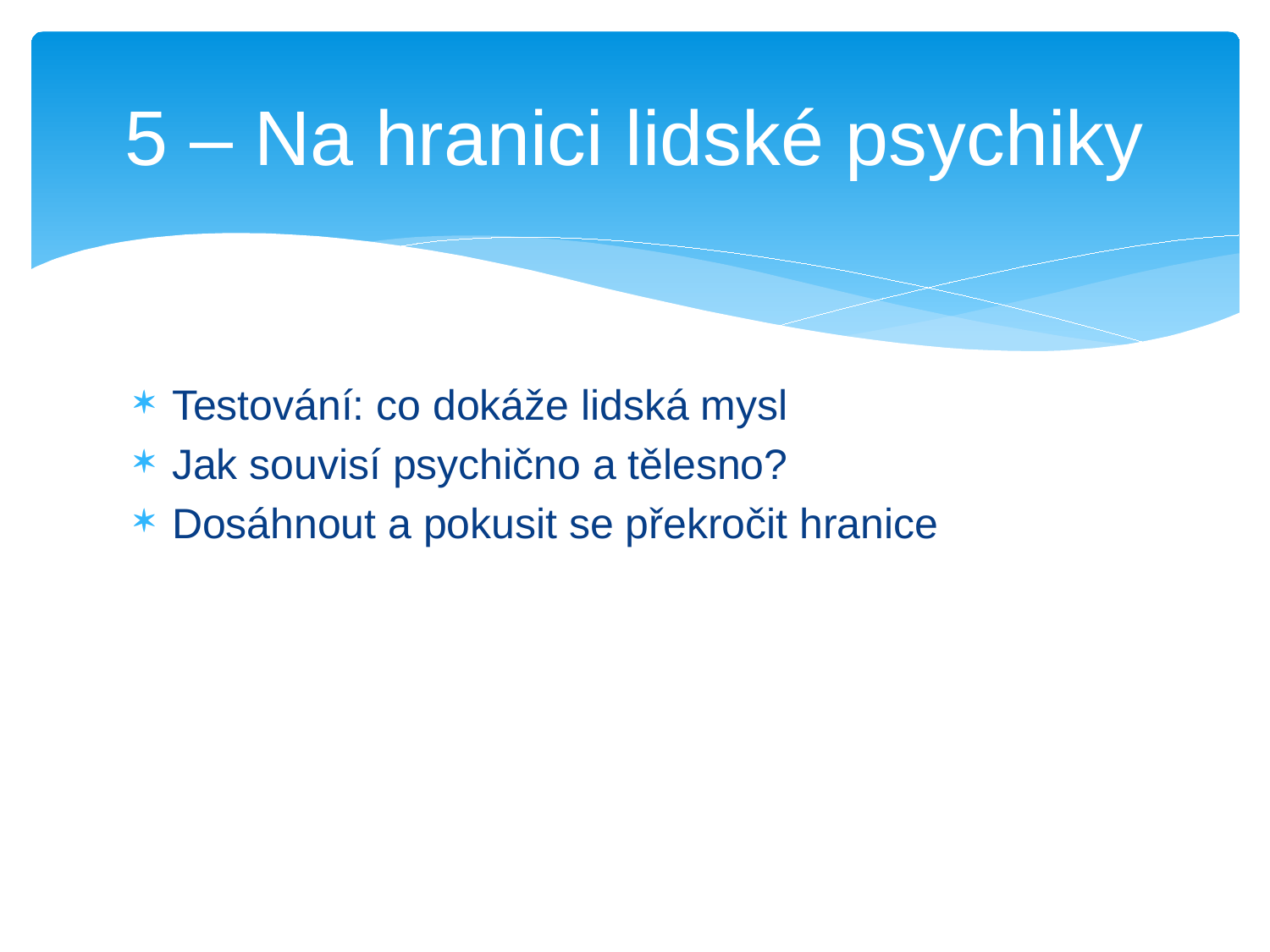

# 5 – Na hranici lidské psychiky
Testování: co dokáže lidská mysl
Jak souvisí psychično a tělesno?
Dosáhnout a pokusit se překročit hranice